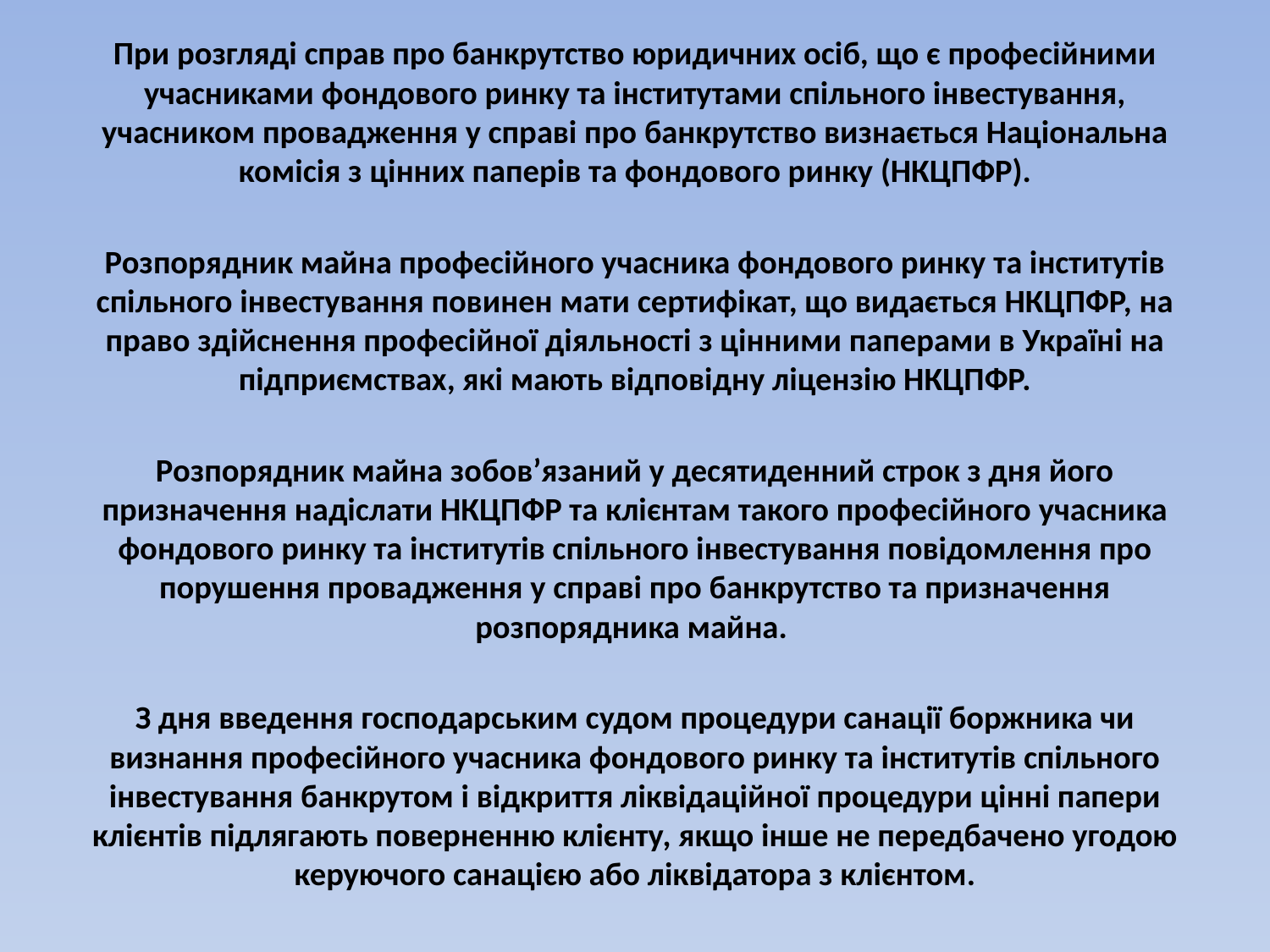

При розгляді справ про банкрутство юридичних осіб, що є професійними учасниками фондового ринку та інститутами спільного інвестування, учасником провадження у справі про банкрутство визнається Національна комісія з цінних паперів та фондового ринку (НКЦПФР).

Розпорядник майна професійного учасника фондового ринку та інститутів спільного інвестування повинен мати сертифікат, що видається НКЦПФР, на право здійснення професійної діяльності з цінними паперами в Україні на підприємствах, які мають відповідну ліцензію НКЦПФР.

Розпорядник майна зобов’язаний у десятиденний строк з дня його призначення надіслати НКЦПФР та клієнтам такого професійного учасника фондового ринку та інститутів спільного інвестування повідомлення про порушення провадження у справі про банкрутство та призначення розпорядника майна.

З дня введення господарським судом процедури санації боржника чи визнання професійного учасника фондового ринку та інститутів спільного інвестування банкрутом і відкриття ліквідаційної процедури цінні папери клієнтів підлягають поверненню клієнту, якщо інше не передбачено угодою керуючого санацією або ліквідатора з клієнтом.